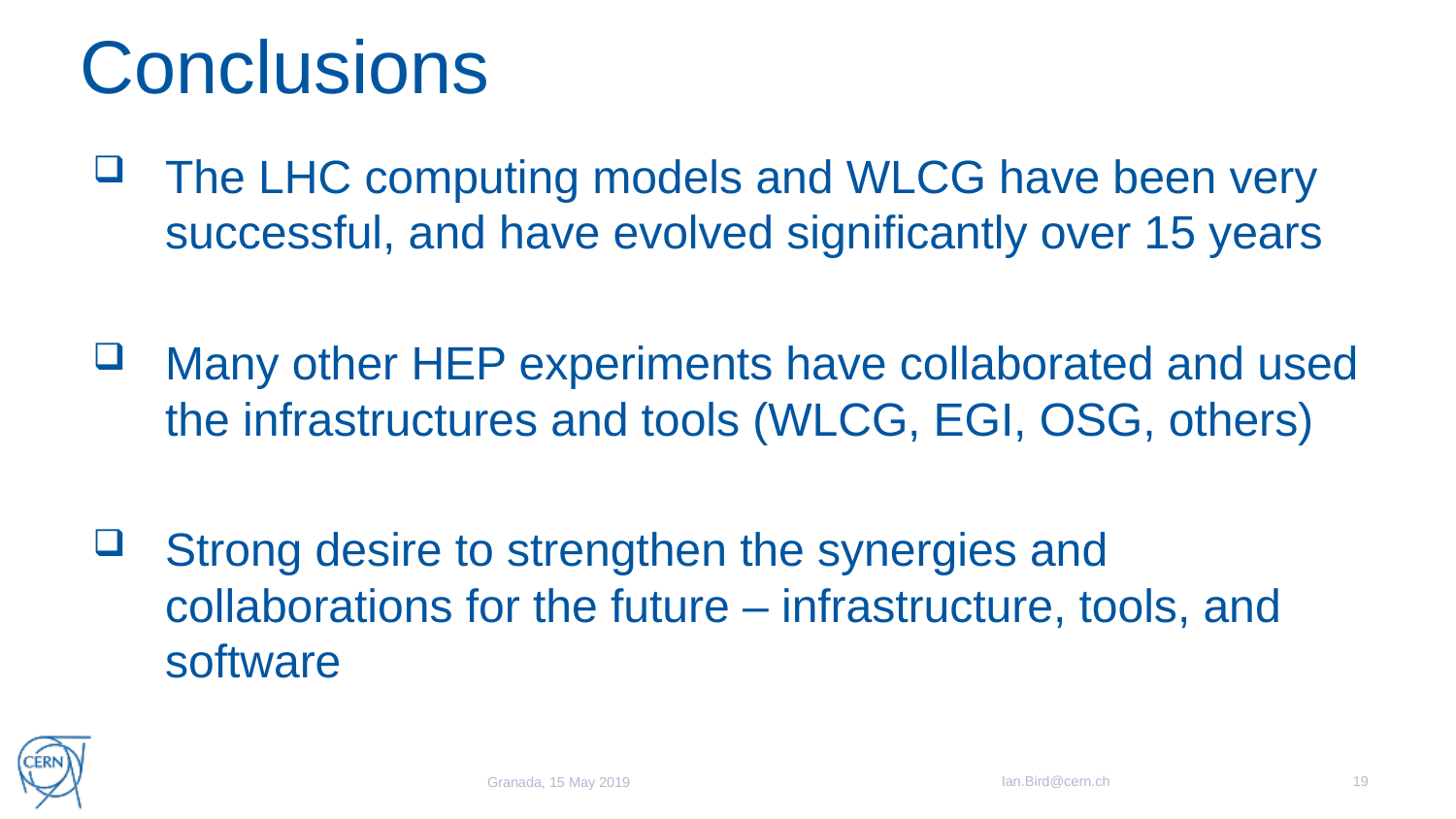

# Conclusions
The LHC computing models and WLCG have been very successful, and have evolved significantly over 15 years

Many other HEP experiments have collaborated and used the infrastructures and tools (WLCG, EGI, OSG, others)

Strong desire to strengthen the synergies and collaborations for the future – infrastructure, tools, and software
Ian.Bird@cern.ch
19
Granada, 15 May 2019